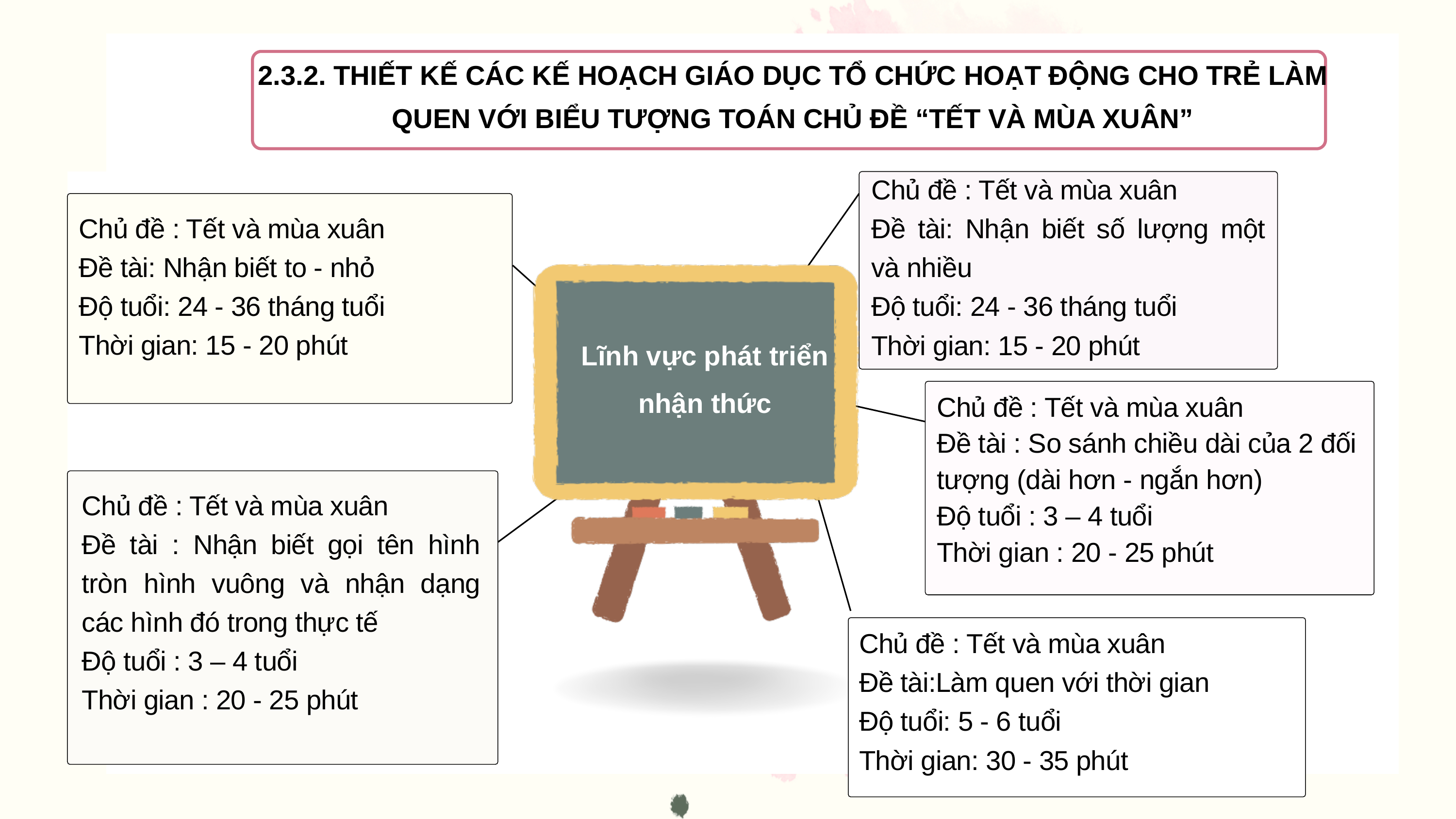

2.3.2. THIẾT KẾ CÁC KẾ HOẠCH GIÁO DỤC TỔ CHỨC HOẠT ĐỘNG CHO TRẺ LÀM QUEN VỚI BIỂU TƯỢNG TOÁN CHỦ ĐỀ “TẾT VÀ MÙA XUÂN”

Chủ đề : Tết và mùa xuân
Đề tài: Nhận biết số lượng một và nhiều
Độ tuổi: 24 - 36 tháng tuổi
Thời gian: 15 - 20 phút

Chủ đề : Tết và mùa xuân
Đề tài: Nhận biết to - nhỏ
Độ tuổi: 24 - 36 tháng tuổi
Thời gian: 15 - 20 phút

Lĩnh vực phát triển nhận thức

Chủ đề : Tết và mùa xuân
Đề tài : So sánh chiều dài của 2 đối tượng (dài hơn - ngắn hơn)
Độ tuổi : 3 – 4 tuổi
Thời gian : 20 - 25 phút

Chủ đề : Tết và mùa xuân
Đề tài : Nhận biết gọi tên hình tròn hình vuông và nhận dạng các hình đó trong thực tế
Độ tuổi : 3 – 4 tuổi
Thời gian : 20 - 25 phút

Chủ đề : Tết và mùa xuân
Đề tài:Làm quen với thời gian
Độ tuổi: 5 - 6 tuổi
Thời gian: 30 - 35 phút